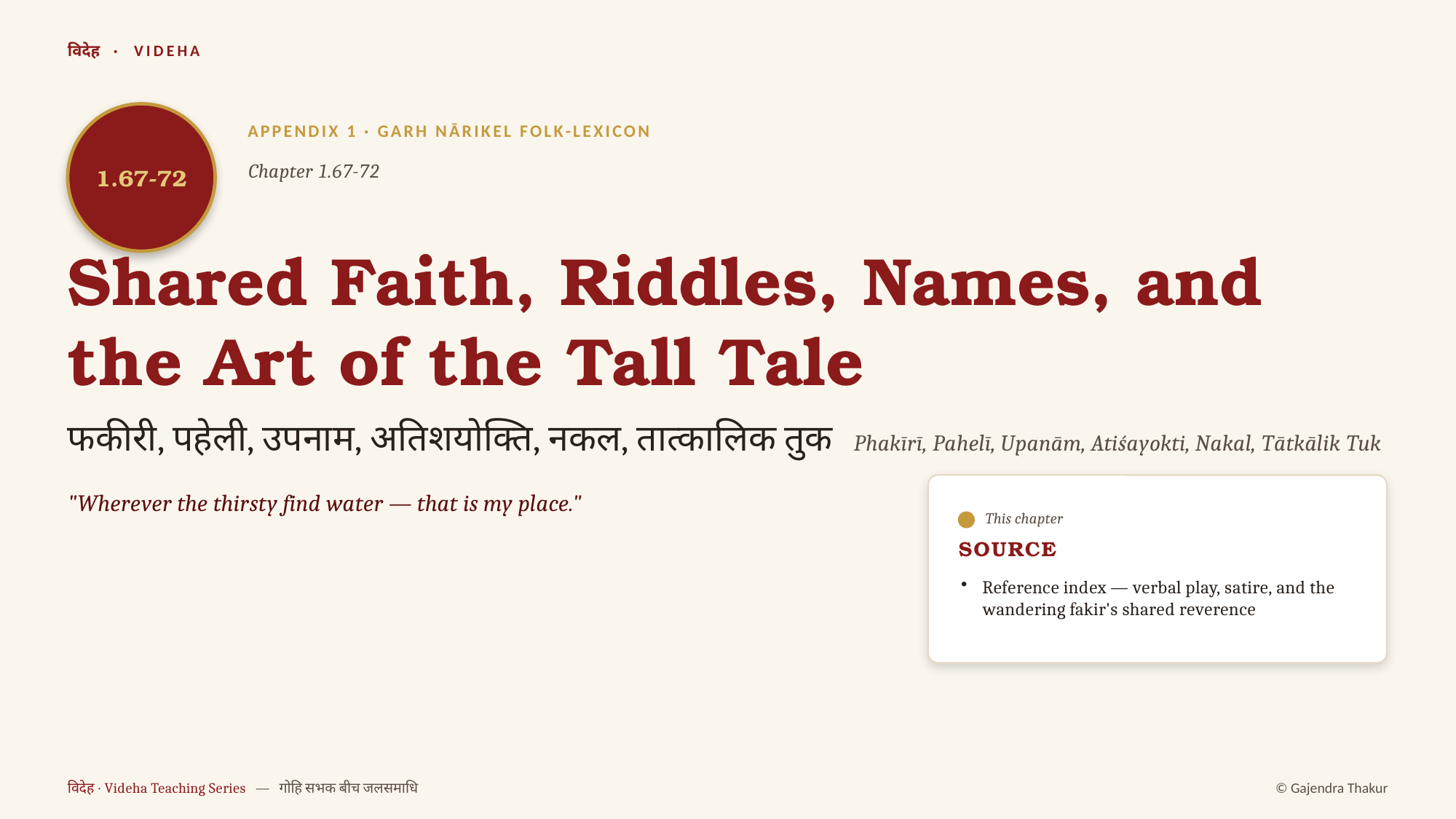

विदेह  ·  VIDEHA

1.67-72
APPENDIX 1 · GARH NĀRIKEL FOLK-LEXICON
Chapter 1.67-72
Shared Faith, Riddles, Names, and the Art of the Tall Tale
फकीरी, पहेली, उपनाम, अतिशयोक्ति, नकल, तात्कालिक तुक    Phakīrī, Pahelī, Upanām, Atiśayokti, Nakal, Tātkālik Tuk

"Wherever the thirsty find water — that is my place."
This chapter

SOURCE
Reference index — verbal play, satire, and the wandering fakir's shared reverence
विदेह · Videha Teaching Series   —   गोहि सभक बीच जलसमाधि
© Gajendra Thakur